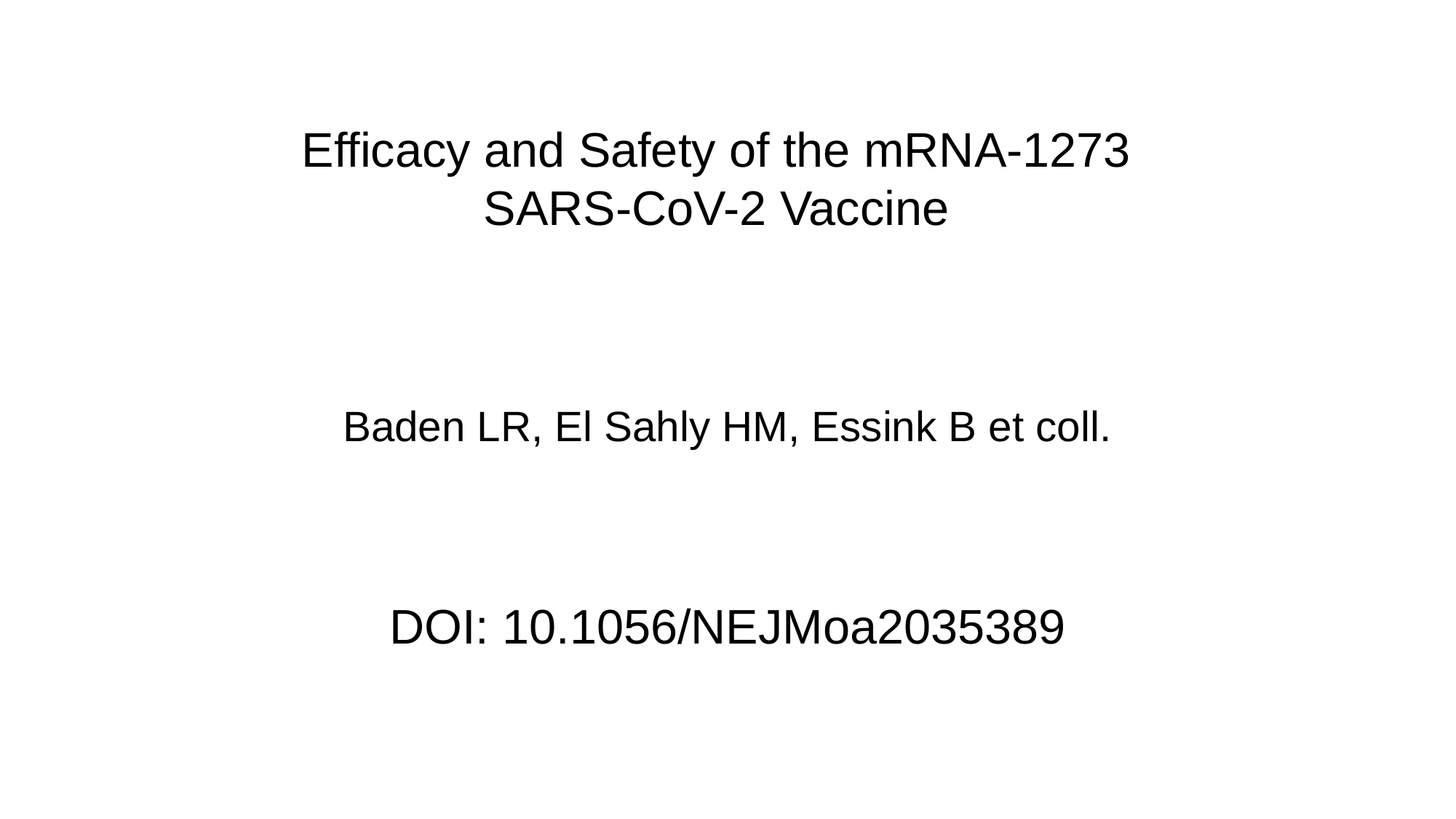

# Efficacy and Safety of the mRNA-1273 SARS-CoV-2 Vaccine

Baden LR, El Sahly HM, Essink B et coll.

DOI: 10.1056/NEJMoa2035389